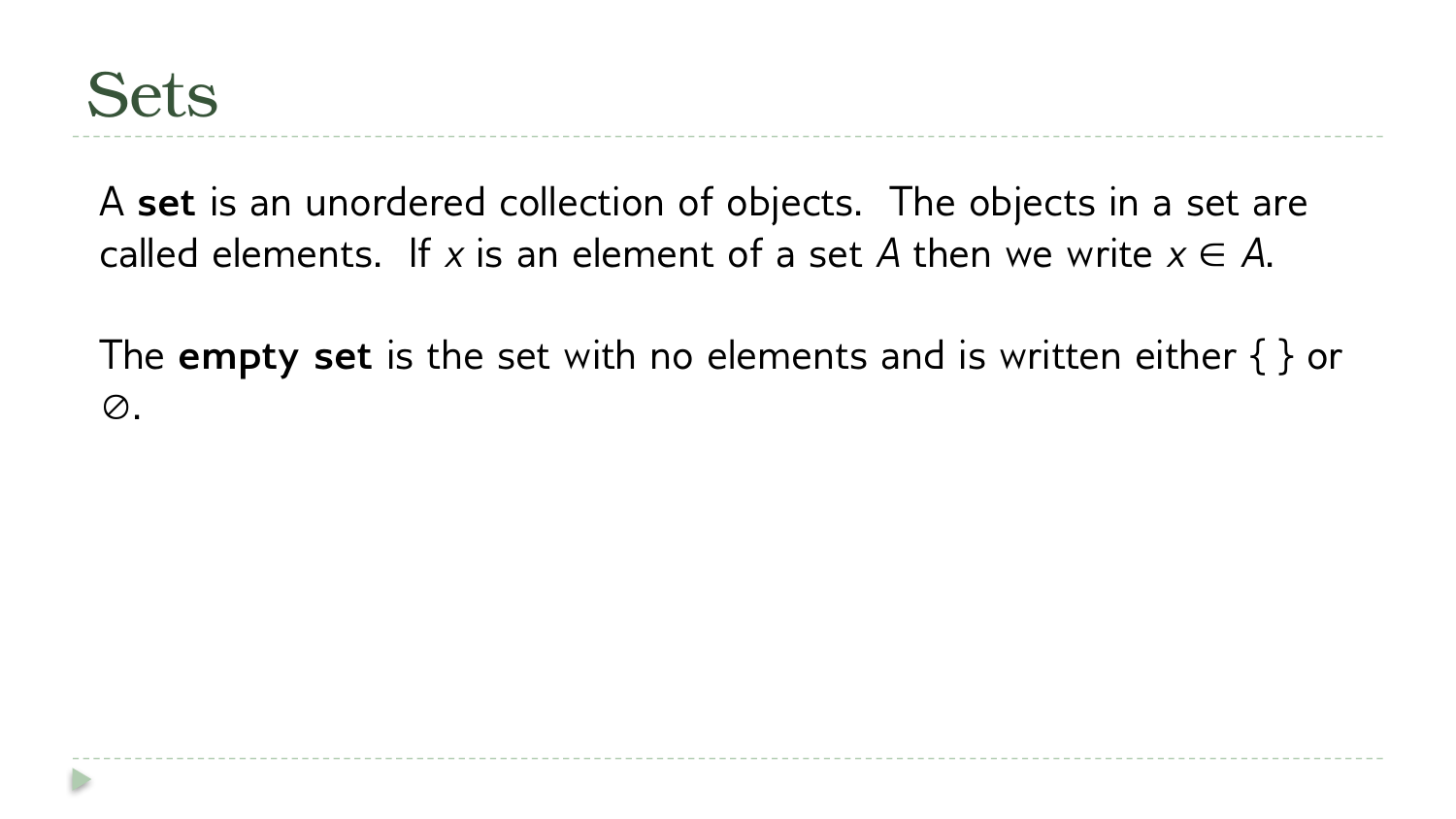

# Sets
A set is an unordered collection of objects.  The objects in a set are called elements.  If x is an element of a set A then we write x ∈ A.

The empty set is the set with no elements and is written either { } or ∅.